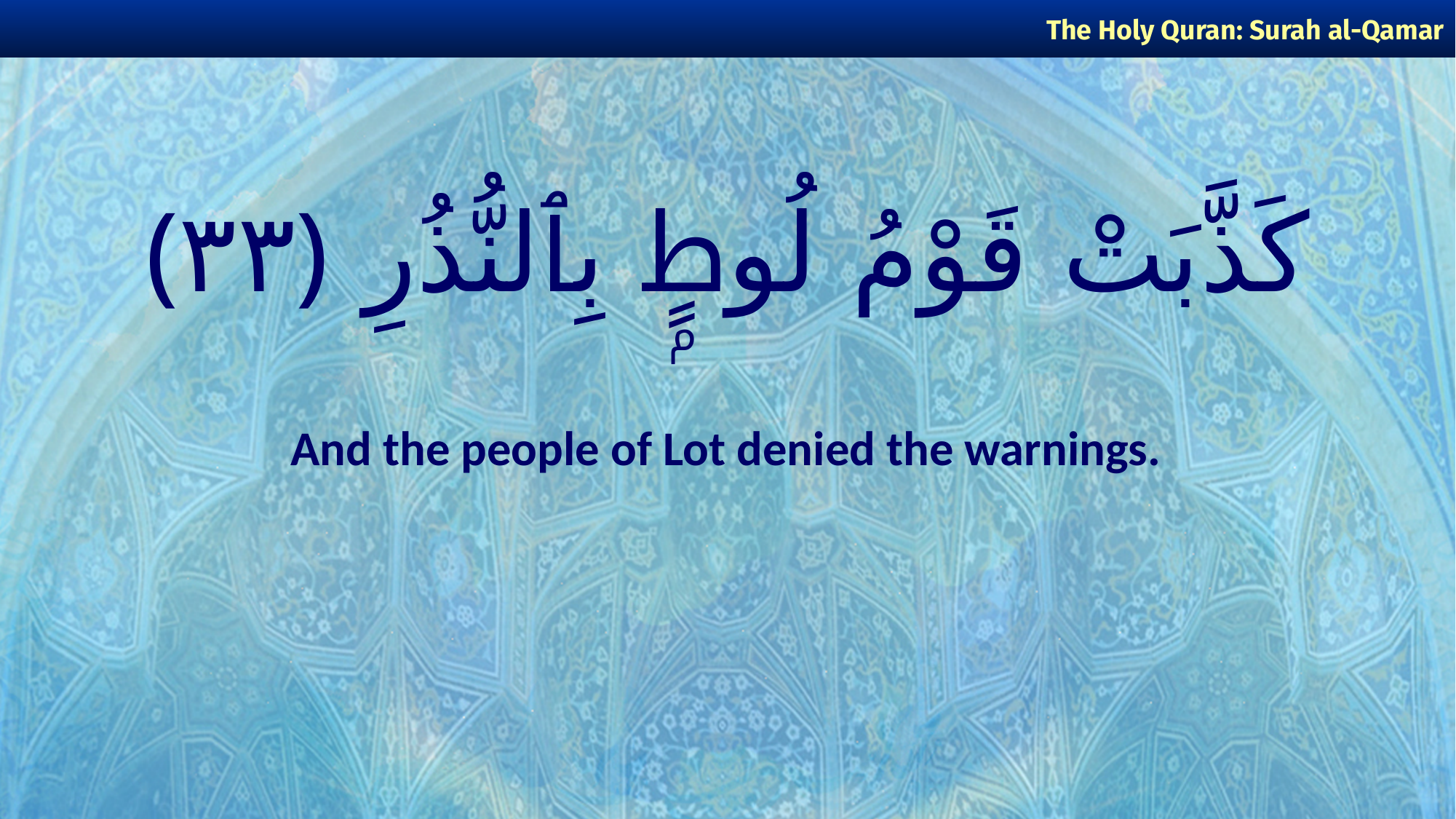

The Holy Quran: Surah al-Qamar
# كَذَّبَتْ قَوْمُ لُوطٍۭ بِٱلنُّذُرِ ﴿٣٣﴾
And the people of Lot denied the warnings.